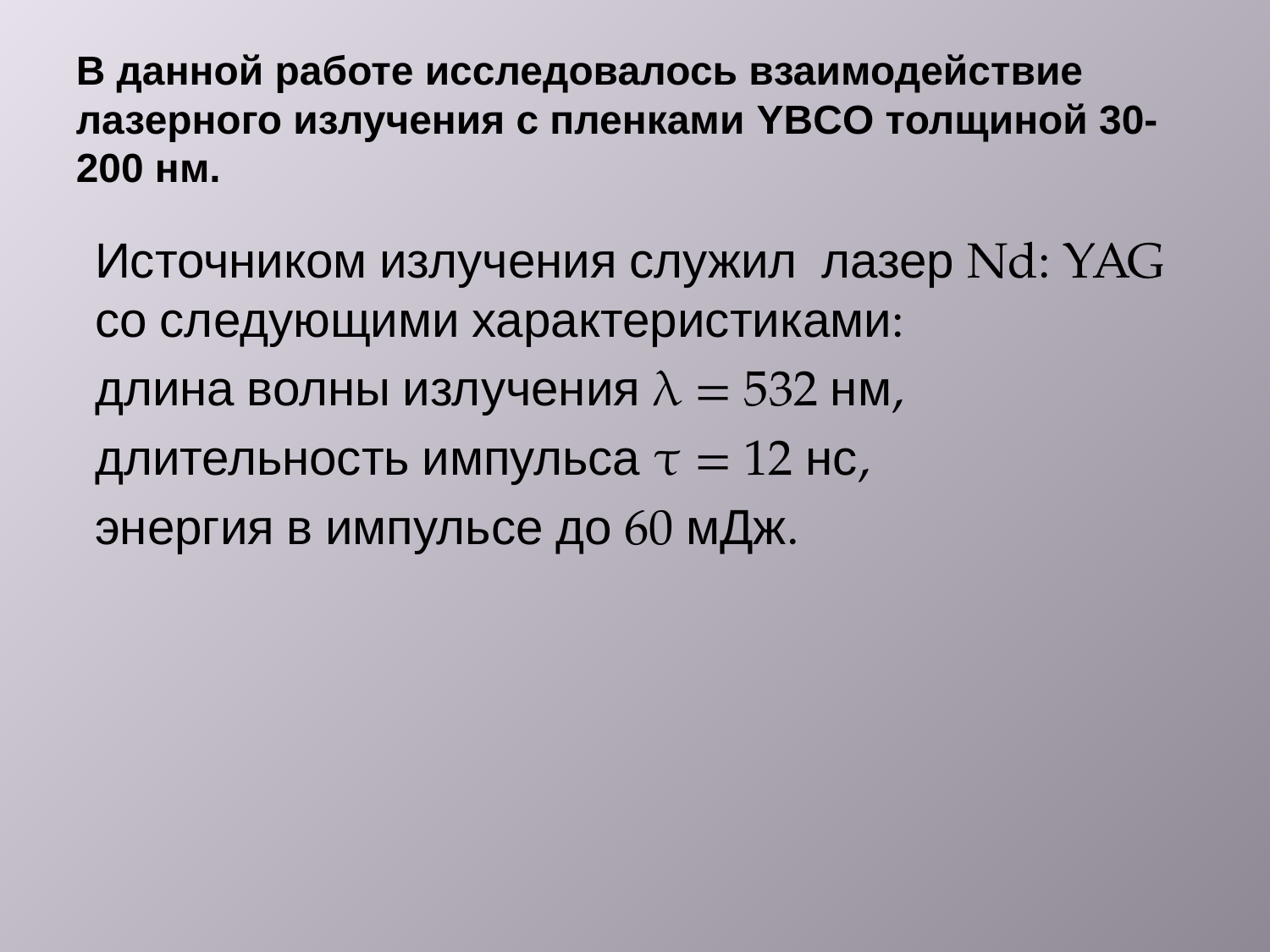

# В данной работе исследовалось взаимодействие лазерного излучения с пленками YBCO толщиной 30-200 нм.
Источником излучения служил  лазер Nd: YAG со следующими характеристиками:
длина волны излучения λ = 532 нм,
длительность импульса τ = 12 нс,
энергия в импульсе до 60 мДж.